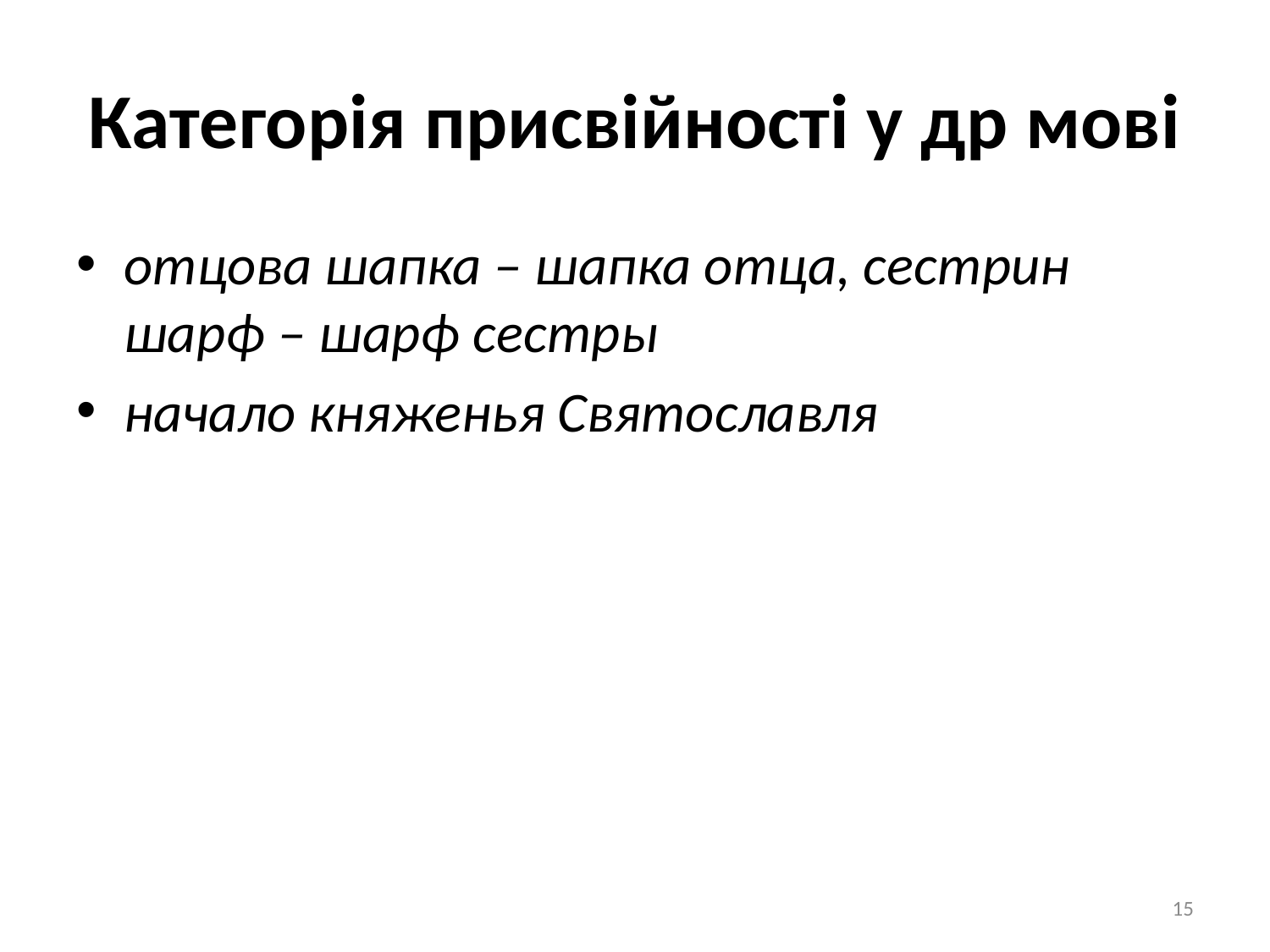

# Категорія присвійності у др мові
отцова шапка – шапка отца, сестрин шарф – шарф сестры
начало княженья Святославля
15